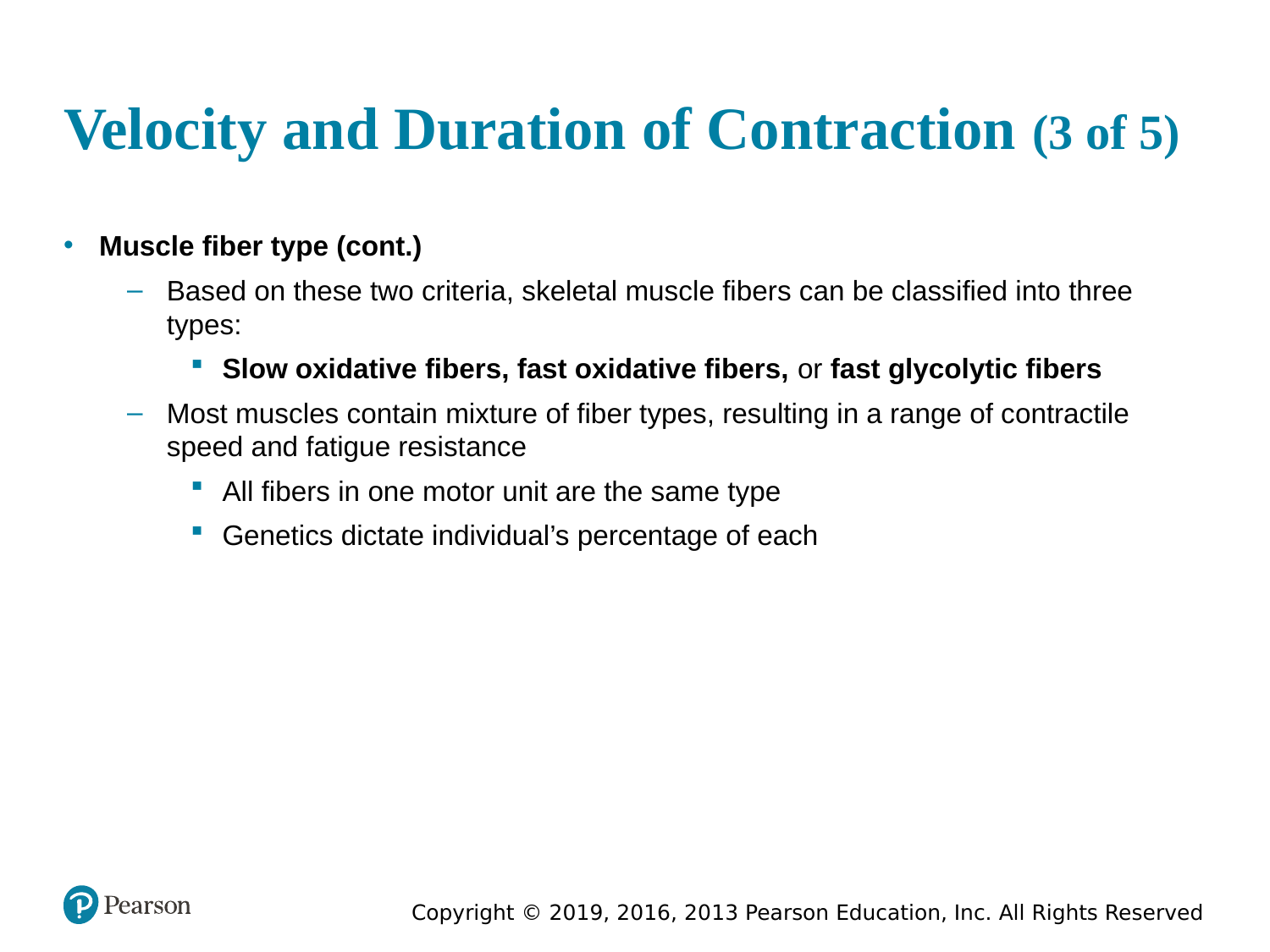

# Velocity and Duration of Contraction (3 of 5)
Muscle fiber type (cont.)
Based on these two criteria, skeletal muscle fibers can be classified into three types:
Slow oxidative fibers, fast oxidative fibers, or fast glycolytic fibers
Most muscles contain mixture of fiber types, resulting in a range of contractile speed and fatigue resistance
All fibers in one motor unit are the same type
Genetics dictate individual’s percentage of each